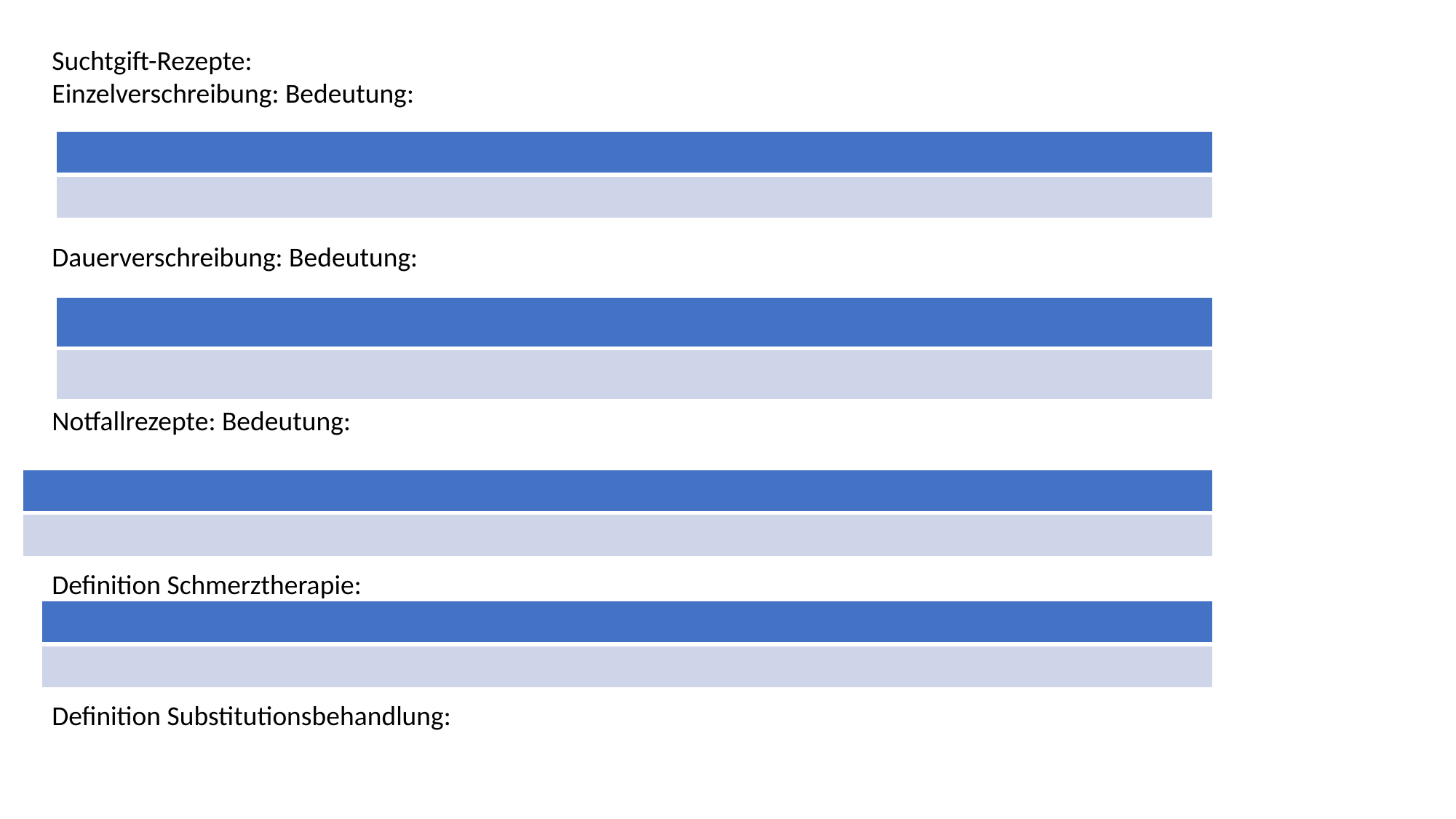

Suchtgift-Rezepte:
Einzelverschreibung: Bedeutung:

Dauerverschreibung: Bedeutung:

Notfallrezepte: Bedeutung:

Definition Schmerztherapie:

Definition Substitutionsbehandlung:
|  |
| --- |
|  |
|  |
| --- |
|  |
|  |
| --- |
|  |
|  |
| --- |
|  |